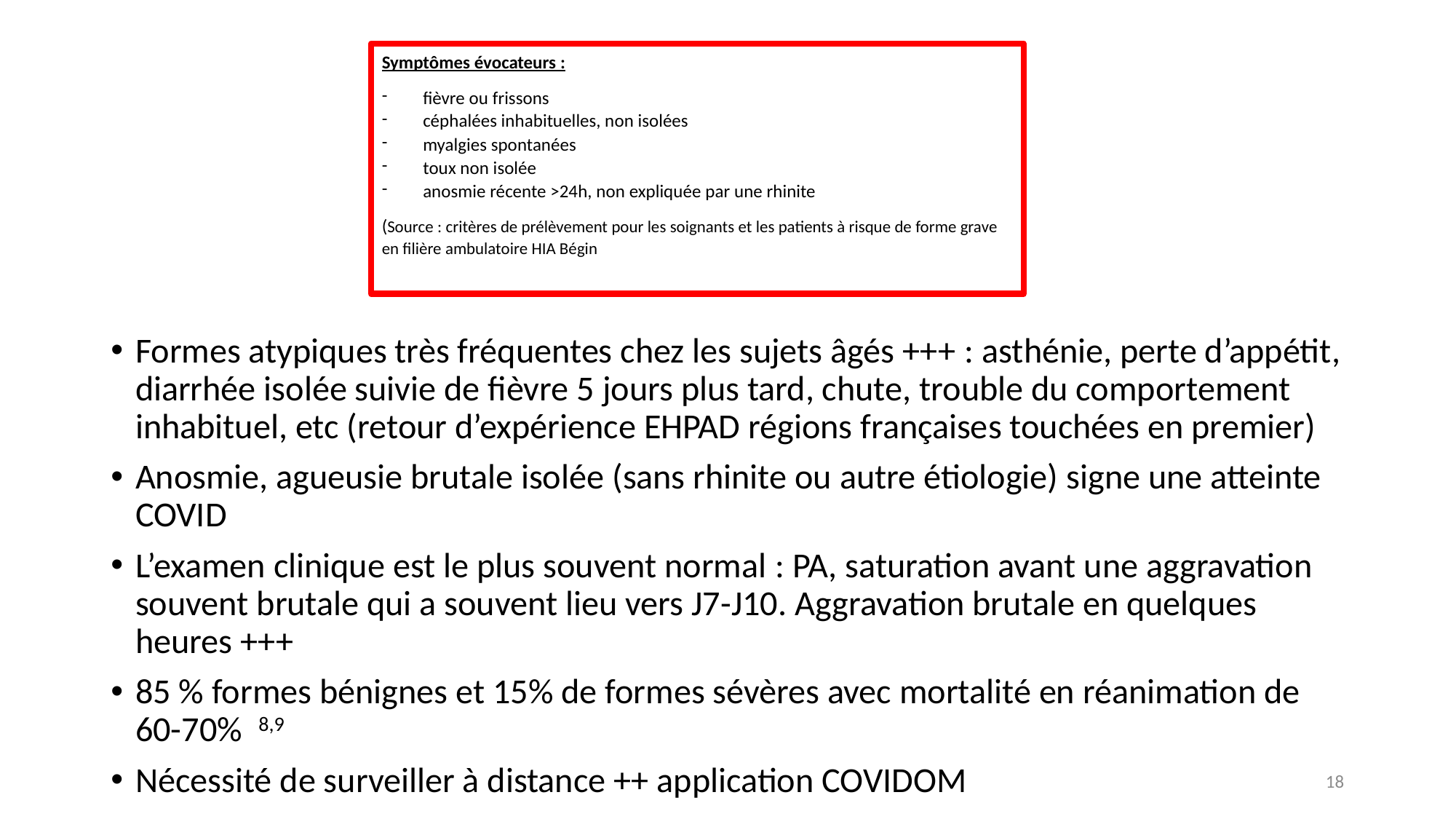

Symptômes évocateurs :
fièvre ou frissons
céphalées inhabituelles, non isolées
myalgies spontanées
toux non isolée
anosmie récente >24h, non expliquée par une rhinite
(Source : critères de prélèvement pour les soignants et les patients à risque de forme grave en filière ambulatoire HIA Bégin

Formes atypiques très fréquentes chez les sujets âgés +++ : asthénie, perte d’appétit, diarrhée isolée suivie de fièvre 5 jours plus tard, chute, trouble du comportement inhabituel, etc (retour d’expérience EHPAD régions françaises touchées en premier)
Anosmie, agueusie brutale isolée (sans rhinite ou autre étiologie) signe une atteinte COVID
L’examen clinique est le plus souvent normal : PA, saturation avant une aggravation souvent brutale qui a souvent lieu vers J7-J10. Aggravation brutale en quelques heures +++
85 % formes bénignes et 15% de formes sévères avec mortalité en réanimation de 60-70%  8,9
Nécessité de surveiller à distance ++ application COVIDOM

18